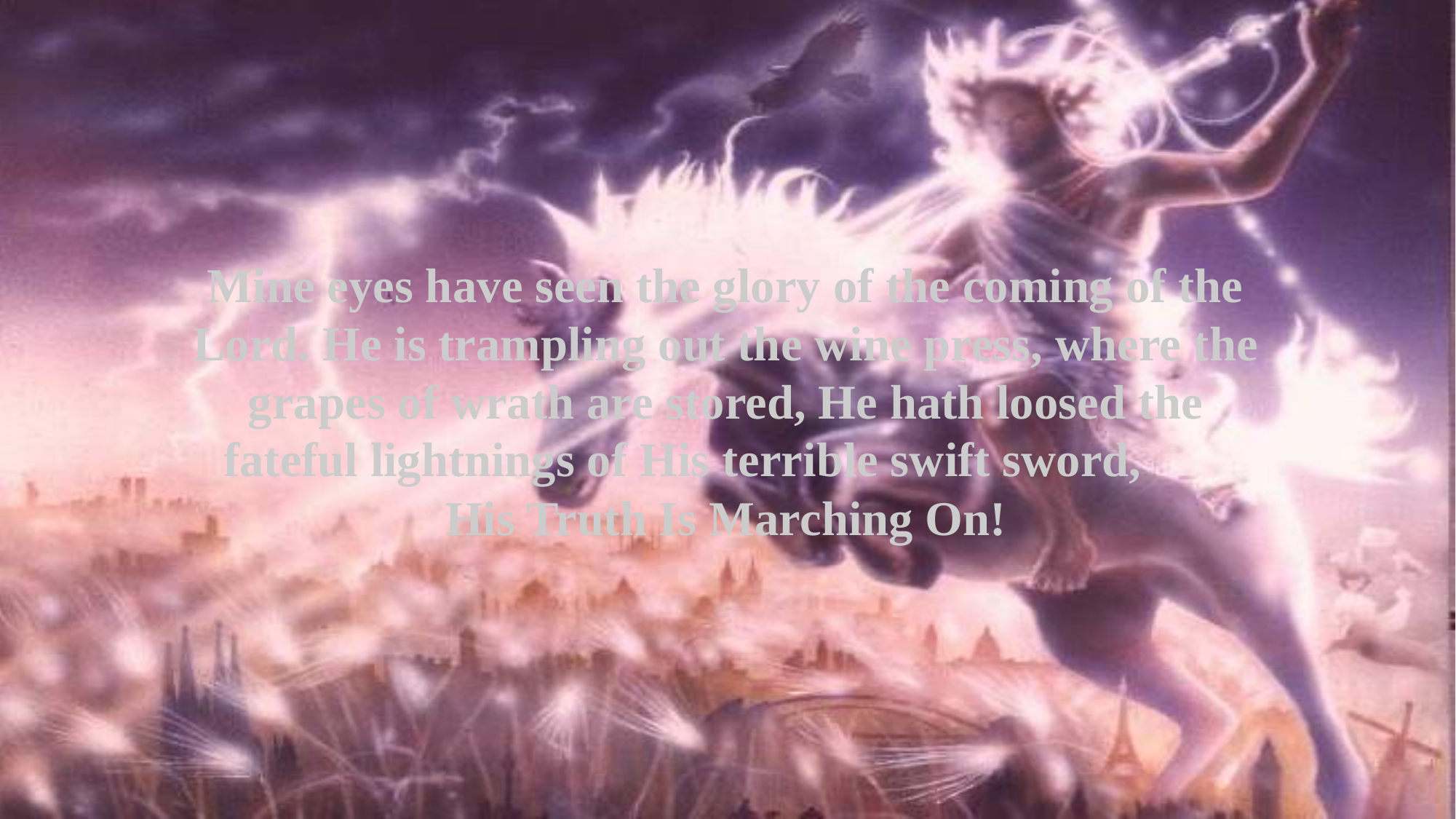

Mine eyes have seen the glory of the coming of the Lord. He is trampling out the wine press, where the grapes of wrath are stored, He hath loosed the fateful lightnings of His terrible swift sword,        His Truth Is Marching On!